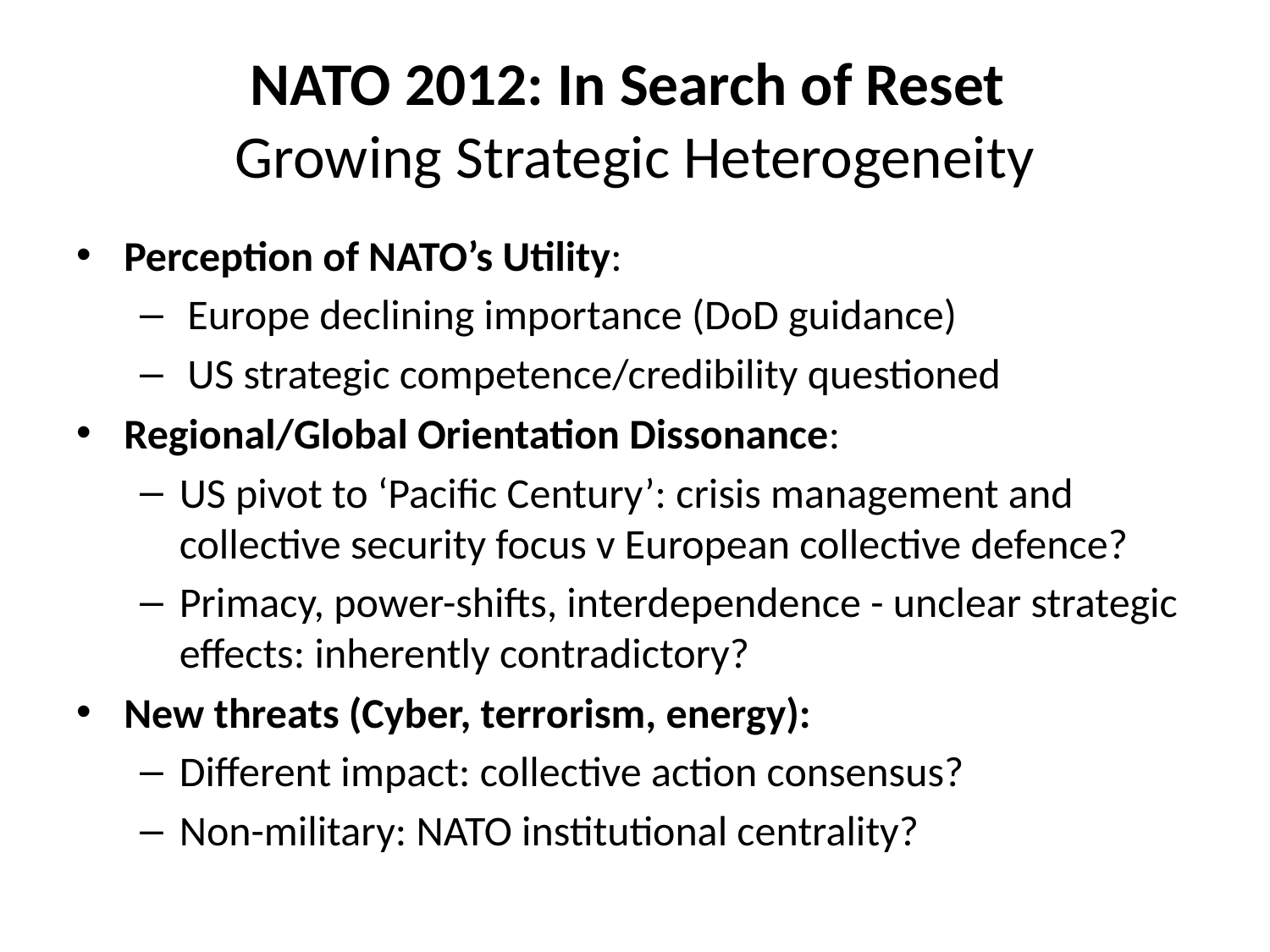

# NATO 2012: In Search of Reset Growing Strategic Heterogeneity
Perception of NATO’s Utility:
Europe declining importance (DoD guidance)
US strategic competence/credibility questioned
Regional/Global Orientation Dissonance:
US pivot to ‘Pacific Century’: crisis management and collective security focus v European collective defence?
Primacy, power-shifts, interdependence - unclear strategic effects: inherently contradictory?
New threats (Cyber, terrorism, energy):
Different impact: collective action consensus?
Non-military: NATO institutional centrality?